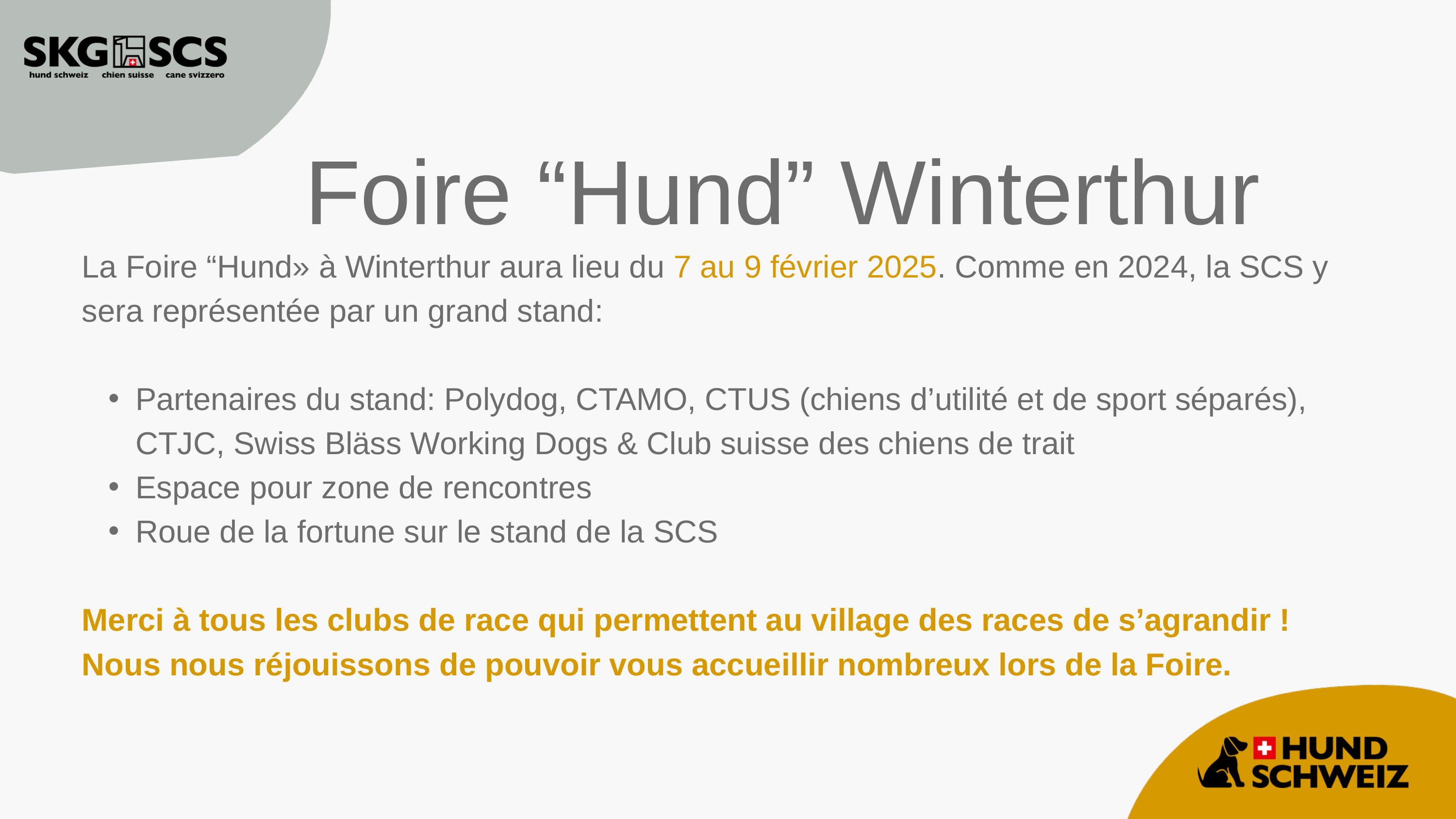

Foire “Hund” Winterthur
La Foire “Hund» à Winterthur aura lieu du 7 au 9 février 2025. Comme en 2024, la SCS y sera représentée par un grand stand:

Partenaires du stand: Polydog, CTAMO, CTUS (chiens d’utilité et de sport séparés), CTJC, Swiss Bläss Working Dogs & Club suisse des chiens de trait
Espace pour zone de rencontres
Roue de la fortune sur le stand de la SCS

Merci à tous les clubs de race qui permettent au village des races de s’agrandir !
Nous nous réjouissons de pouvoir vous accueillir nombreux lors de la Foire.